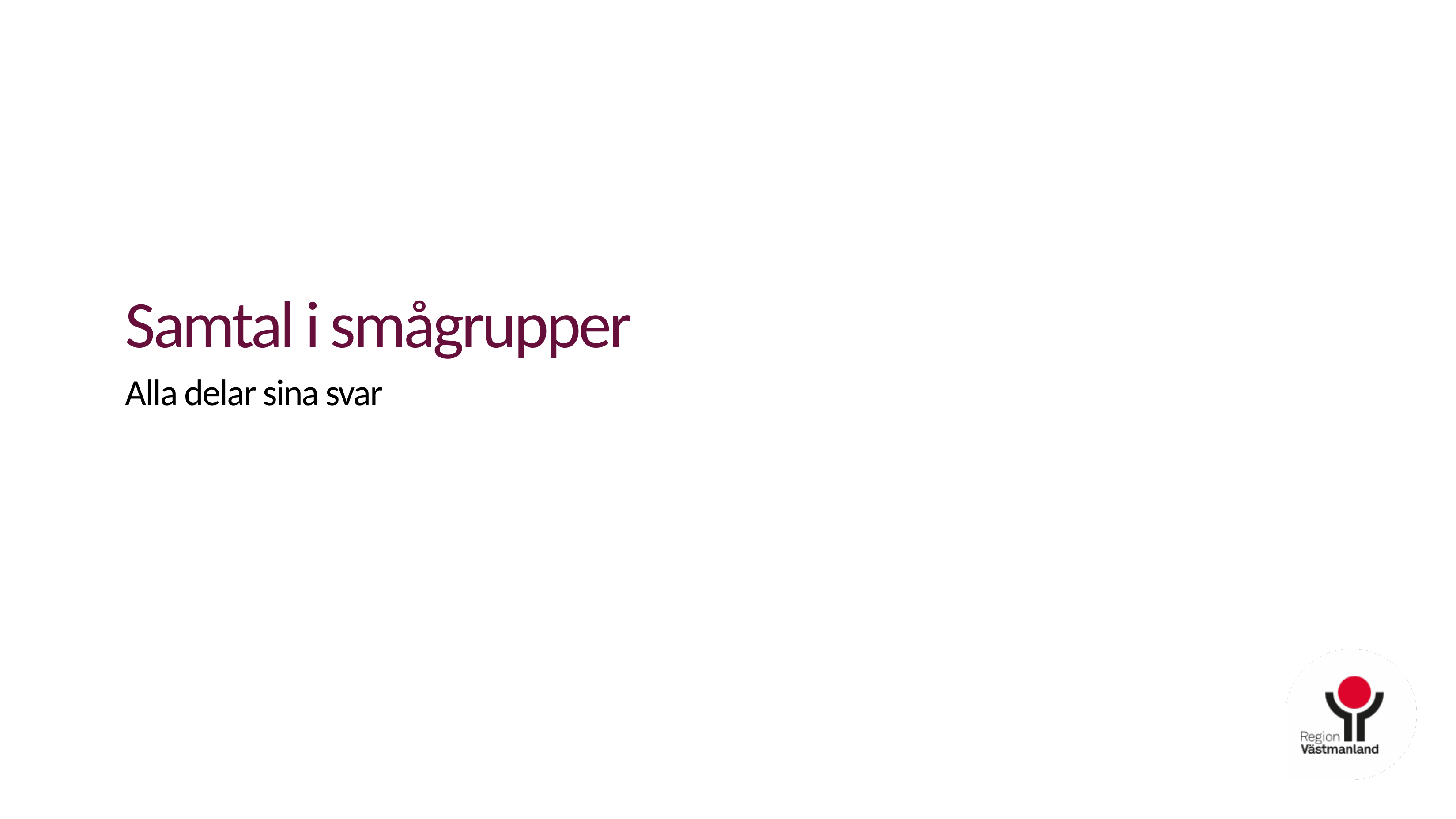

# Samtal i smågrupper
Alla delar sina svar